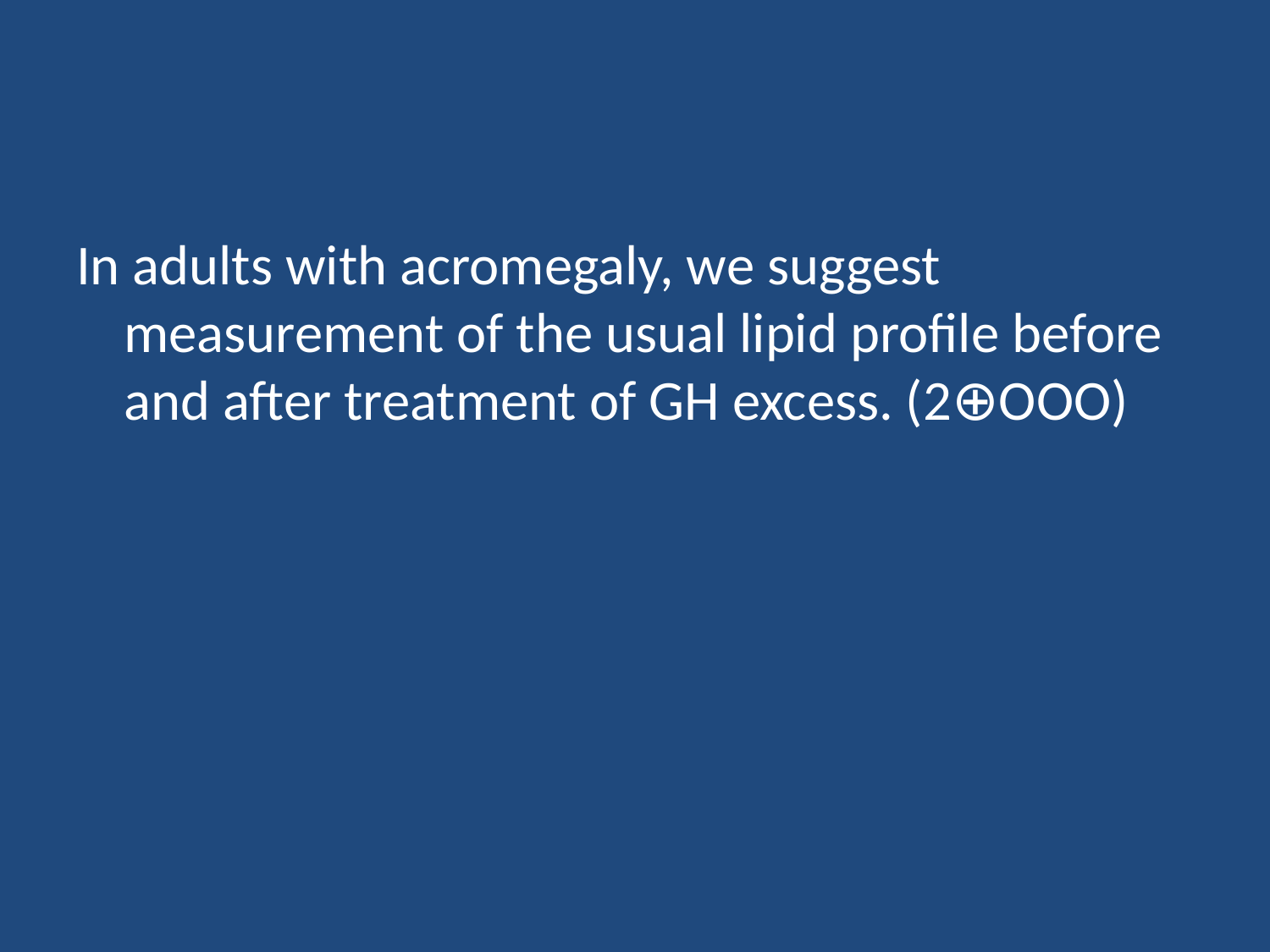

#
In adults with acromegaly, we suggest measurement of the usual lipid profile before and after treatment of GH excess. (2⊕OOO)